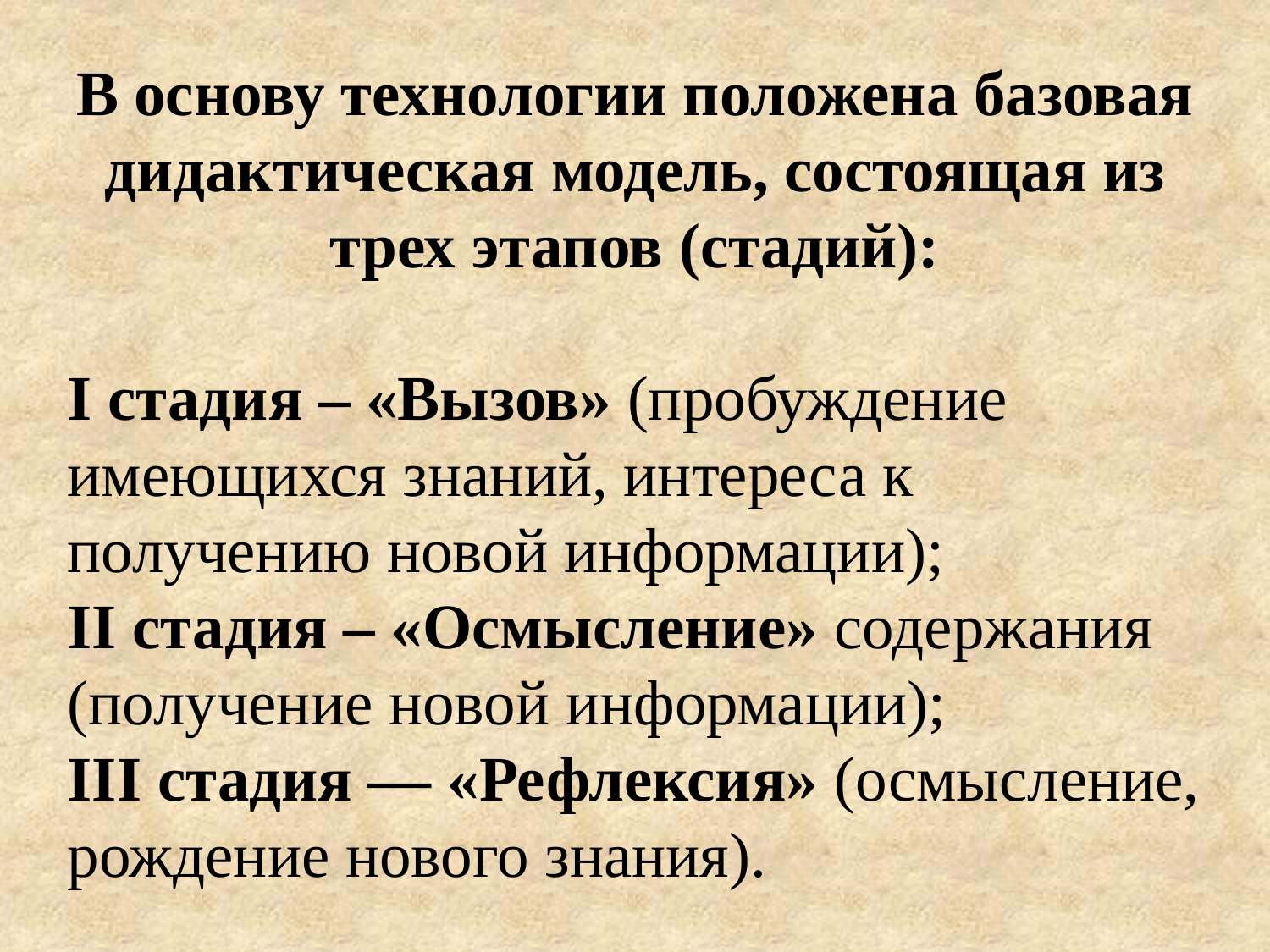

В основу технологии положена базовая дидактическая модель, состоящая из трех этапов (стадий):

I стадия – «Вызов» (пробуждение имеющихся знаний, интереса к получению новой информации);
II стадия – «Осмысление» содержания (получение новой информации);
III стадия — «Рефлексия» (осмысление, рождение нового знания).